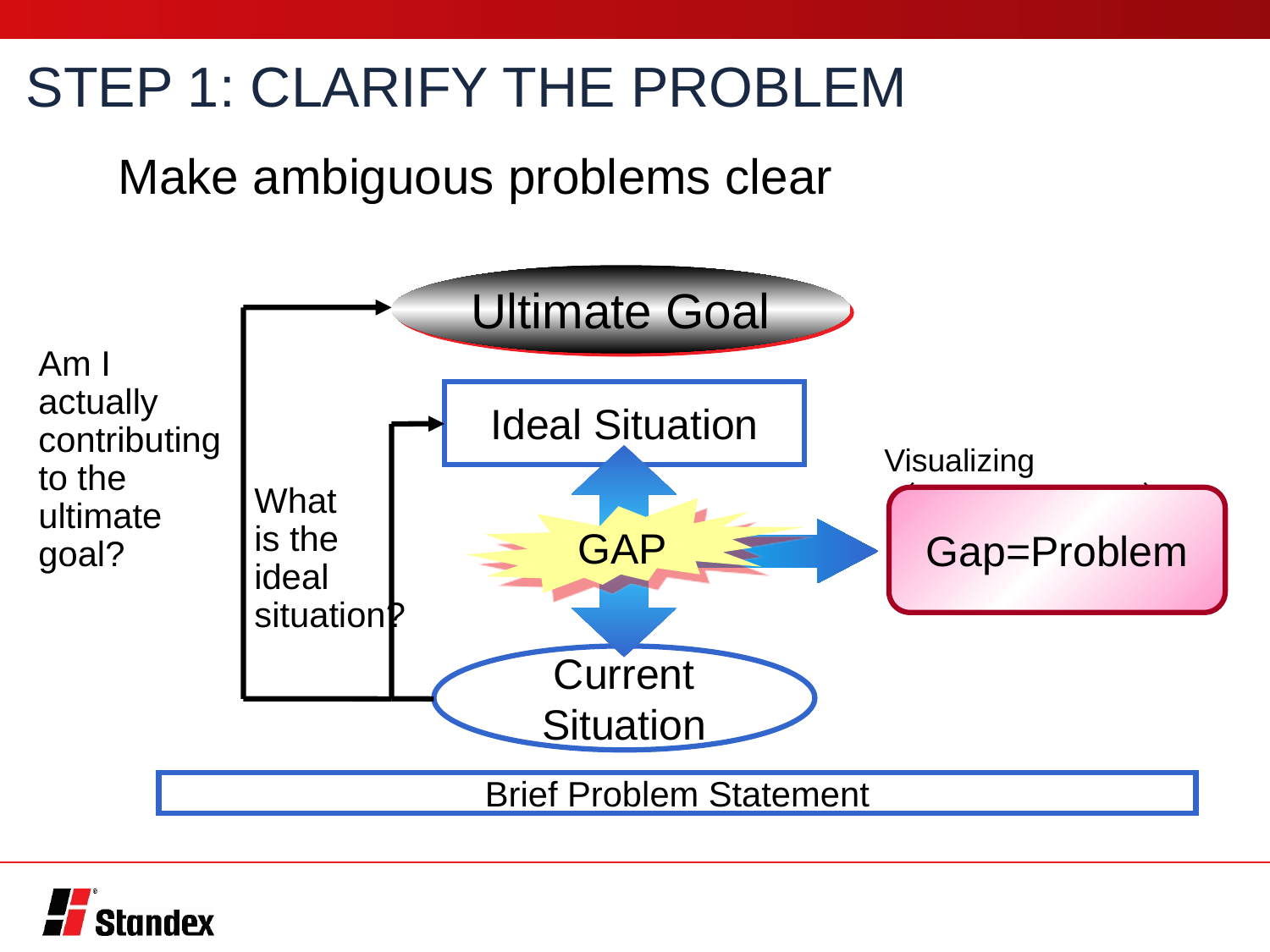

STEP 1: CLARIFY THE PROBLEM
Make ambiguous problems clear
Ultimate Goal

Am I
actually contributing
to the
ultimate
goal?

Ideal Situation

Visualizing
（Making Explicit）

What
is the
ideal
situation?
Gap=Problem
GAP

Current Situation

Brief Problem Statement